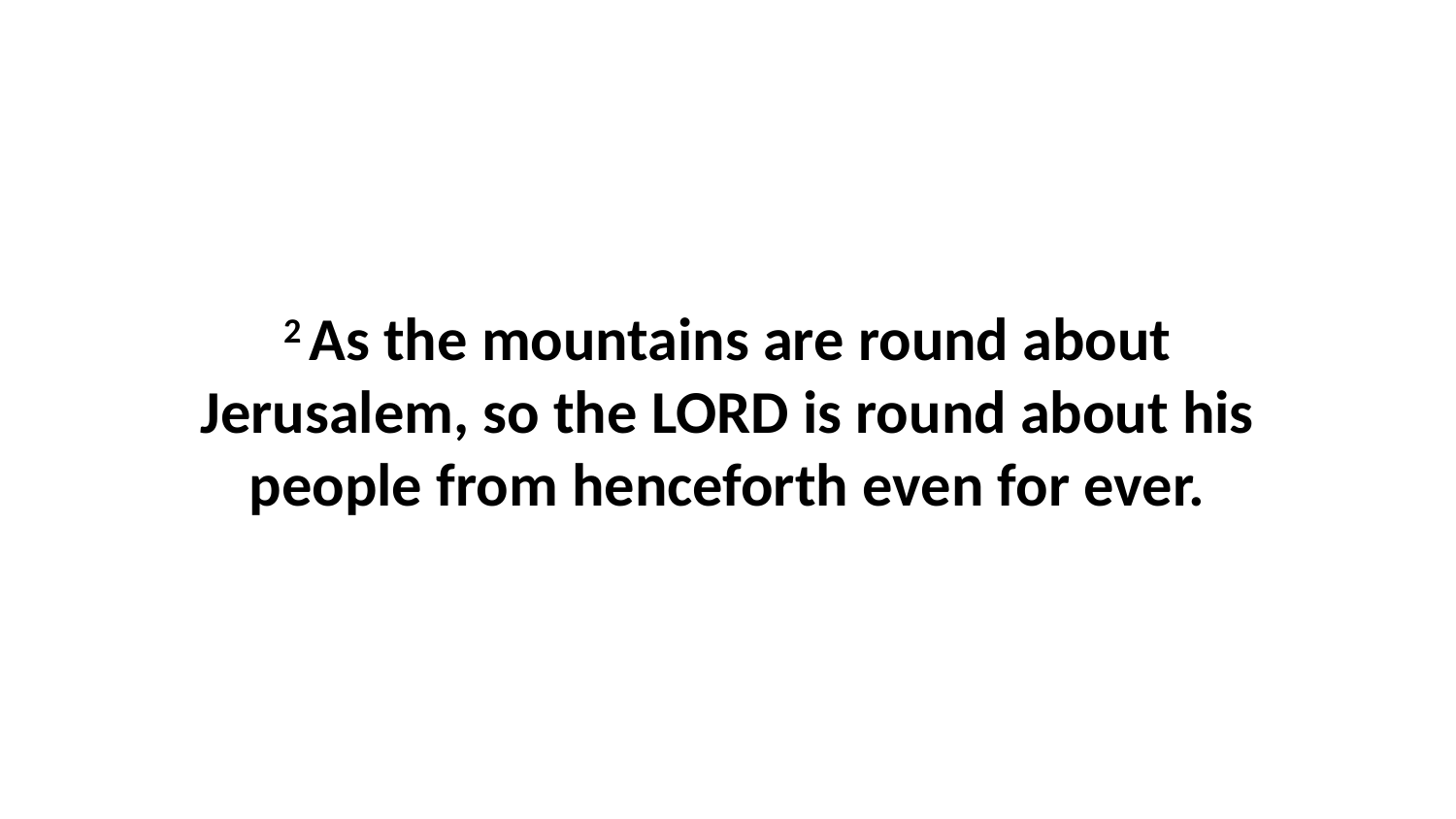

2 As the mountains are round about Jerusalem, so the LORD is round about his people from henceforth even for ever.